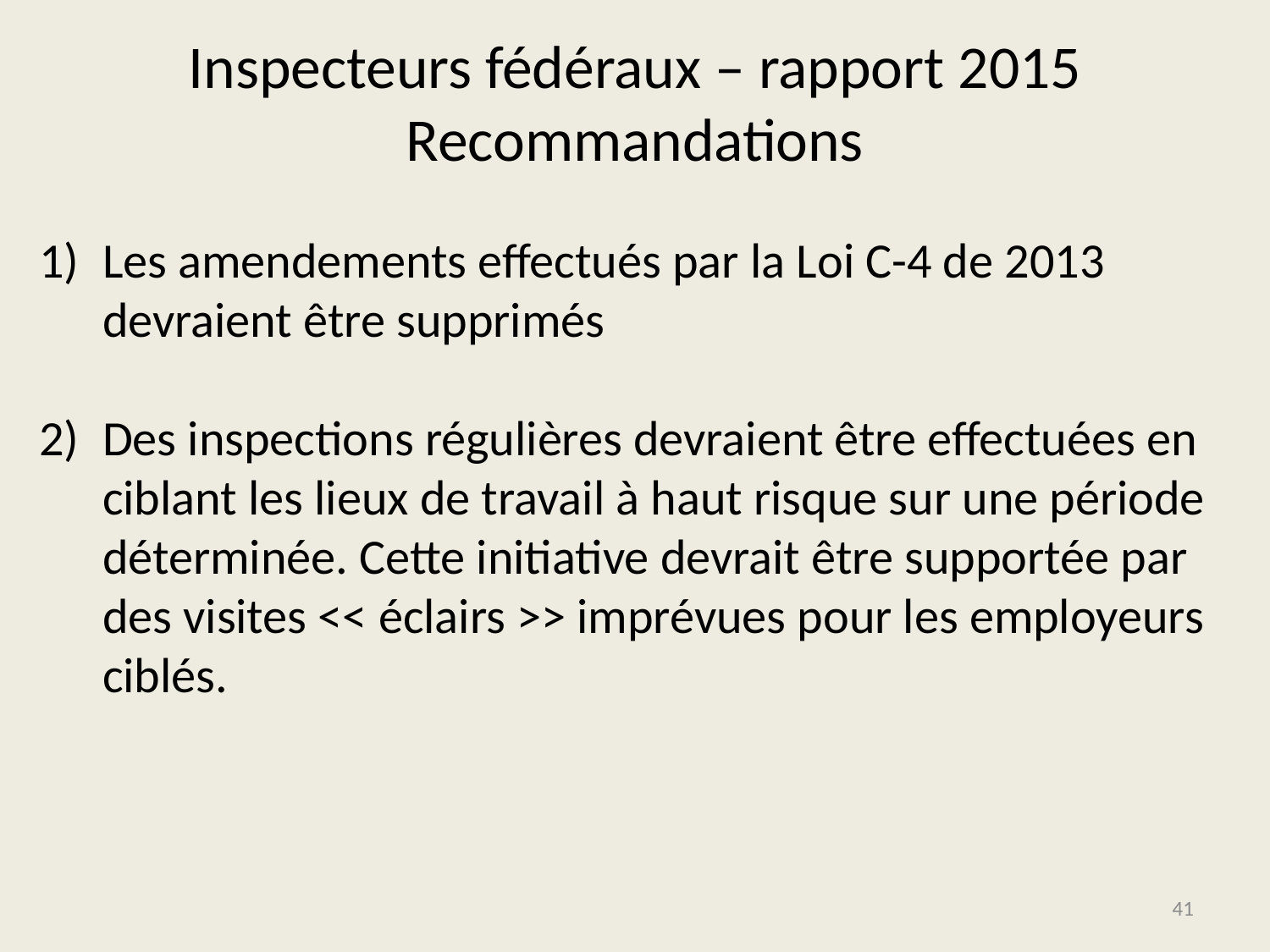

# Inspecteurs fédéraux – rapport 2015 Recommandations
Les amendements effectués par la Loi C-4 de 2013 devraient être supprimés

Des inspections régulières devraient être effectuées en ciblant les lieux de travail à haut risque sur une période déterminée. Cette initiative devrait être supportée par des visites << éclairs >> imprévues pour les employeurs ciblés.
41